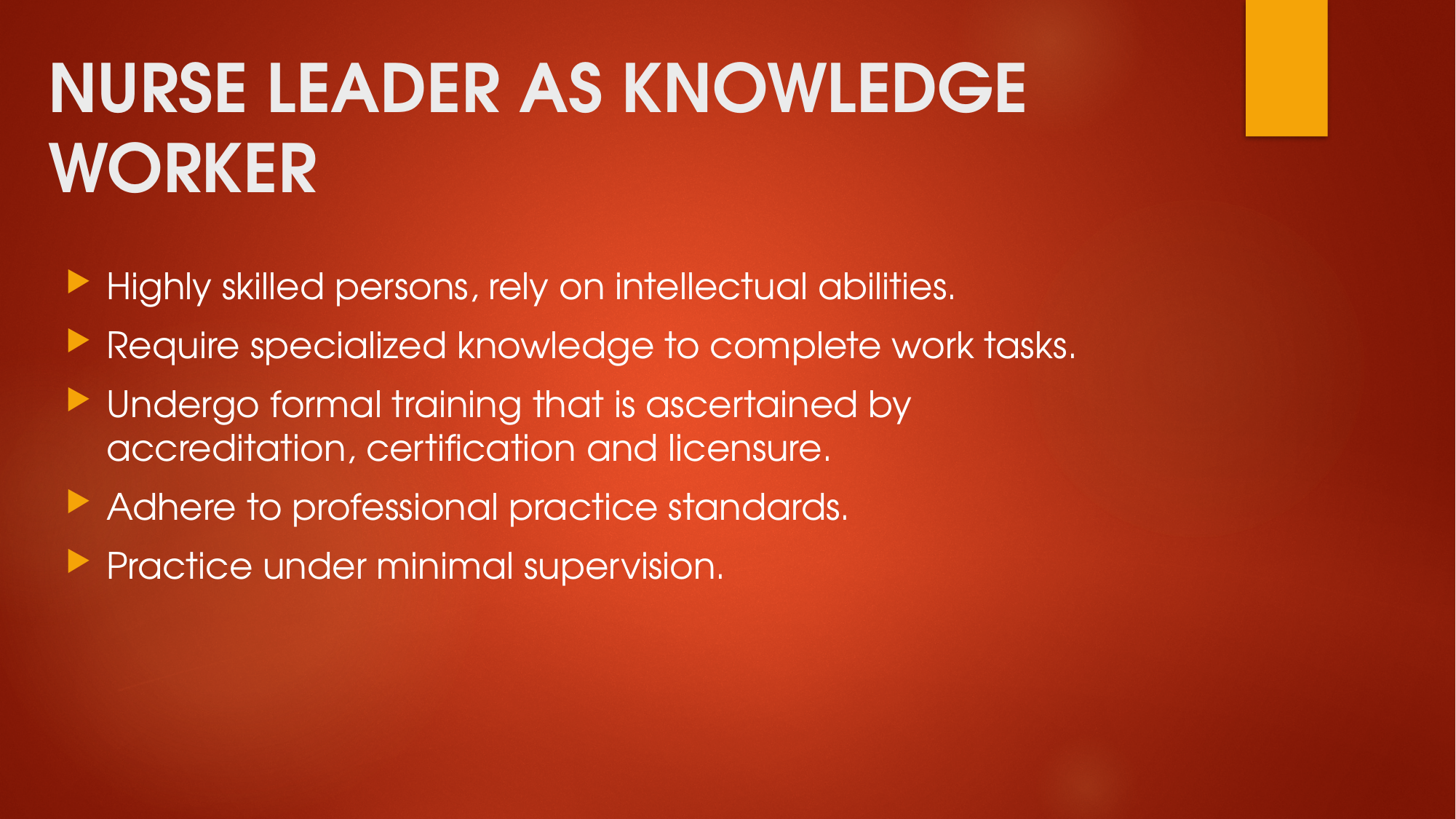

# NURSE LEADER AS KNOWLEDGE WORKER
Highly skilled persons, rely on intellectual abilities.
Require specialized knowledge to complete work tasks.
Undergo formal training that is ascertained by accreditation, certification and licensure.
Adhere to professional practice standards.
Practice under minimal supervision.